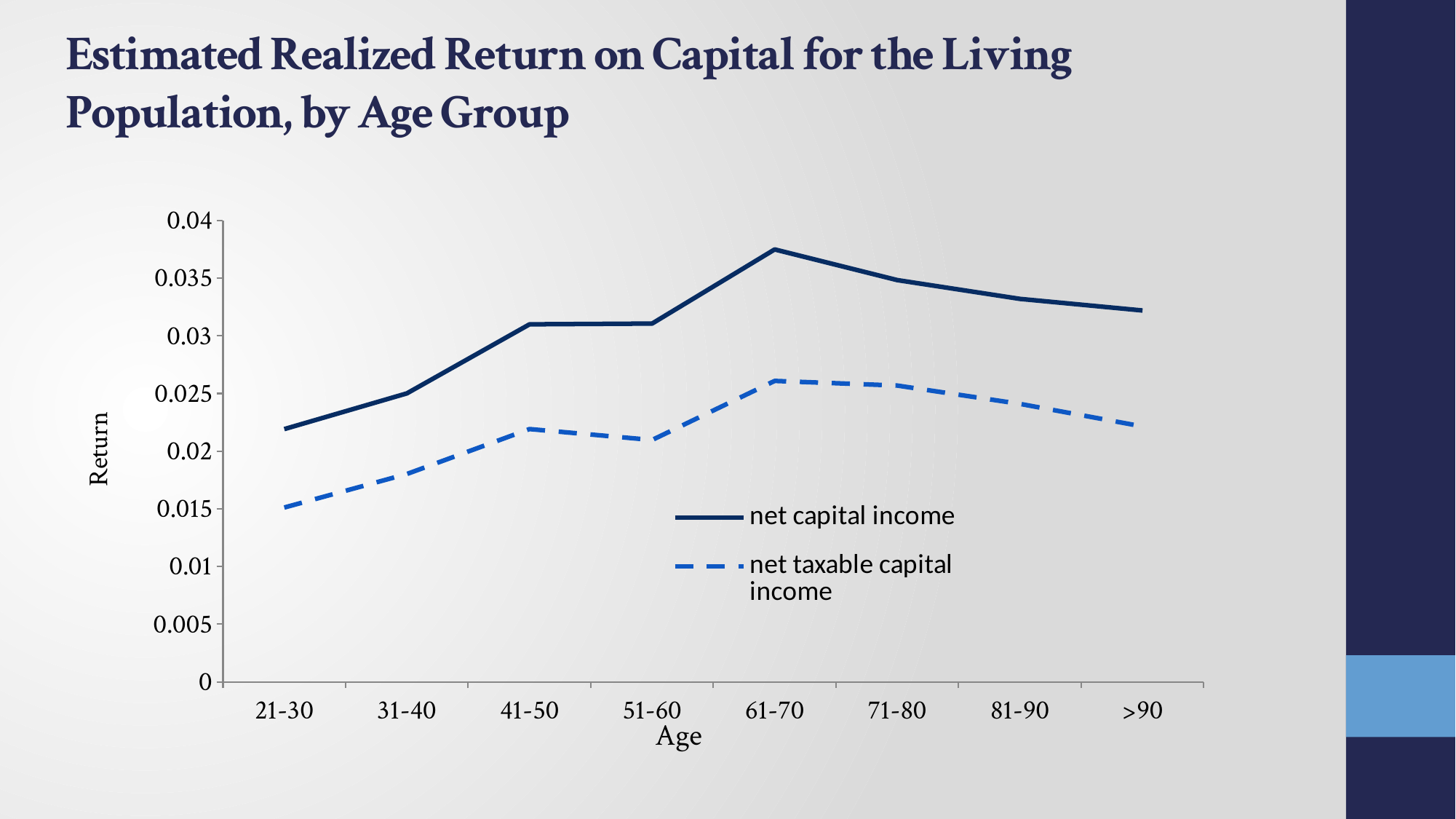

# Estimated Realized Return on Capital for the Living Population, by Age Group

### Chart

| Category | net capital income | net taxable capital income |
|---|---|---|
| 21-30 | 0.021908681675216892 | 0.01511336902795722 |
| 31-40 | 0.025006755829497847 | 0.018020719399278105 |
| 41-50 | 0.03099831541890485 | 0.02191261491069795 |
| 51-60 | 0.031063662964506196 | 0.02096771488815404 |
| 61-70 | 0.037490826118591926 | 0.026087043863787452 |
| 71-80 | 0.03483215684372059 | 0.025684401027877498 |
| 81-90 | 0.03320357100557919 | 0.024098454641132097 |
| >90 | 0.03219720868400099 | 0.022141974011493343 |